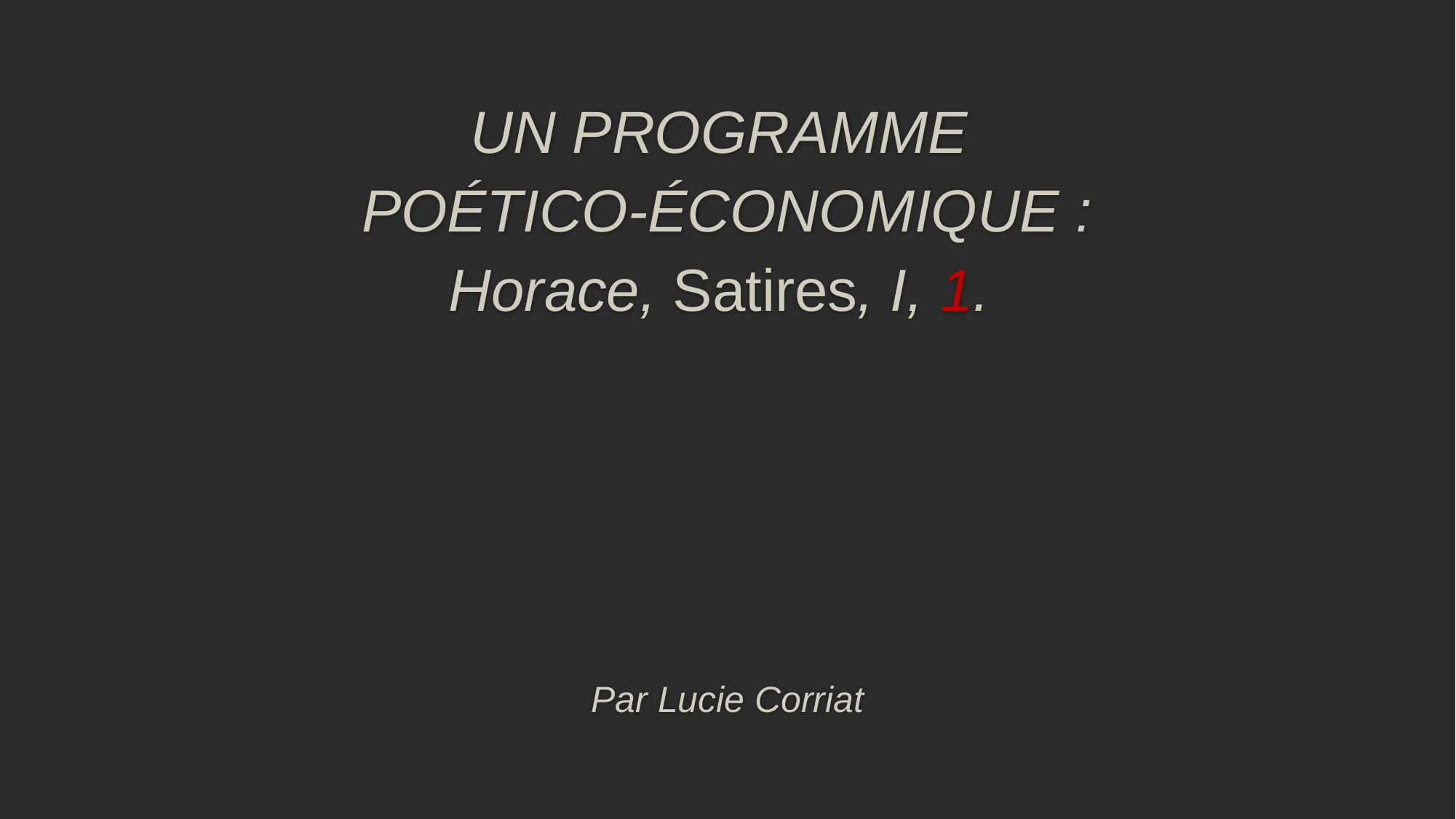

UN PROGRAMME
POÉTICO-ÉCONOMIQUE :
Horace, Satires, I, 1.

Par Lucie Corriat